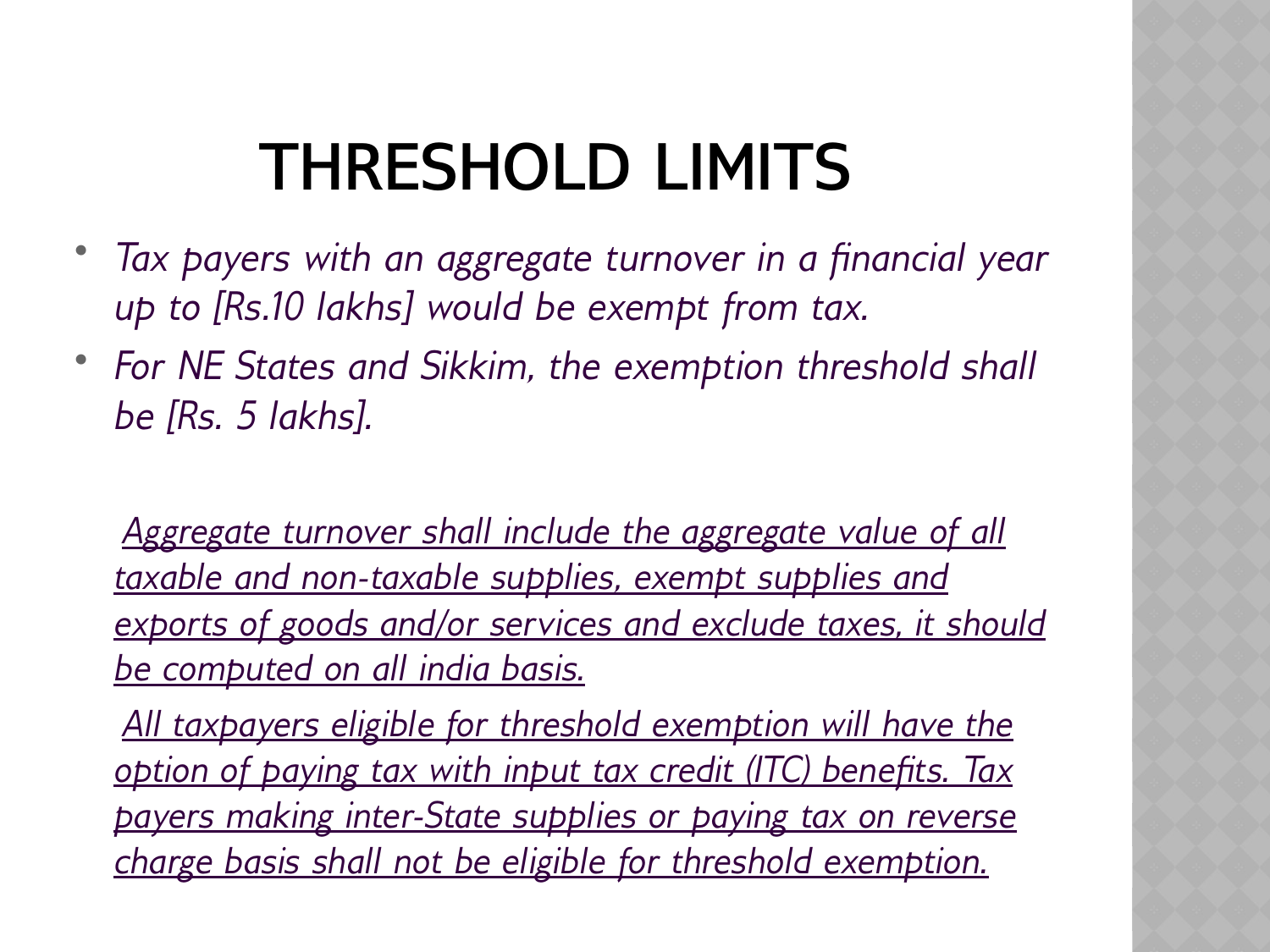

# Threshold limits
Tax payers with an aggregate turnover in a financial year up to [Rs.10 lakhs] would be exempt from tax.
For NE States and Sikkim, the exemption threshold shall be [Rs. 5 lakhs].

    Aggregate turnover shall include the aggregate value of all taxable and non-taxable supplies, exempt supplies and exports of goods and/or services and exclude taxes, it should be computed on all india basis.
    All taxpayers eligible for threshold exemption will have the option of paying tax with input tax credit (ITC) benefits. Tax payers making inter-State supplies or paying tax on reverse charge basis shall not be eligible for threshold exemption.